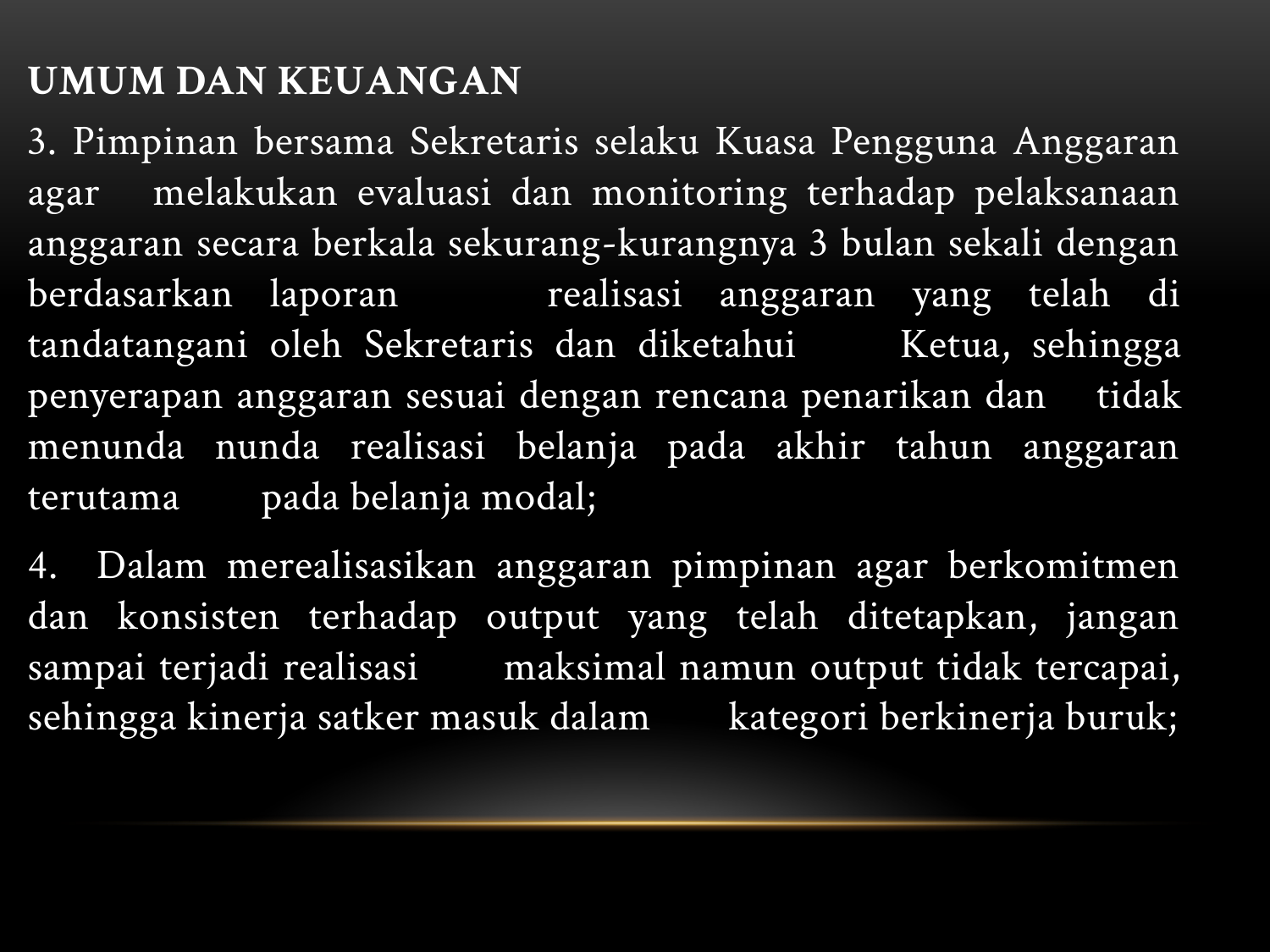

UMUM DAN KEUANGAN
3. Pimpinan bersama Sekretaris selaku Kuasa Pengguna Anggaran agar 	melakukan evaluasi dan monitoring terhadap pelaksanaan anggaran secara berkala sekurang-kurangnya 3 bulan sekali dengan berdasarkan laporan 	realisasi anggaran yang telah di tandatangani oleh Sekretaris dan diketahui 	Ketua, sehingga penyerapan anggaran sesuai dengan rencana penarikan dan 	tidak menunda nunda realisasi belanja pada akhir tahun anggaran terutama 	pada belanja modal;
4.  Dalam merealisasikan anggaran pimpinan agar berkomitmen dan konsisten terhadap output yang telah ditetapkan, jangan sampai terjadi realisasi 	maksimal namun output tidak tercapai, sehingga kinerja satker masuk dalam 	kategori berkinerja buruk;